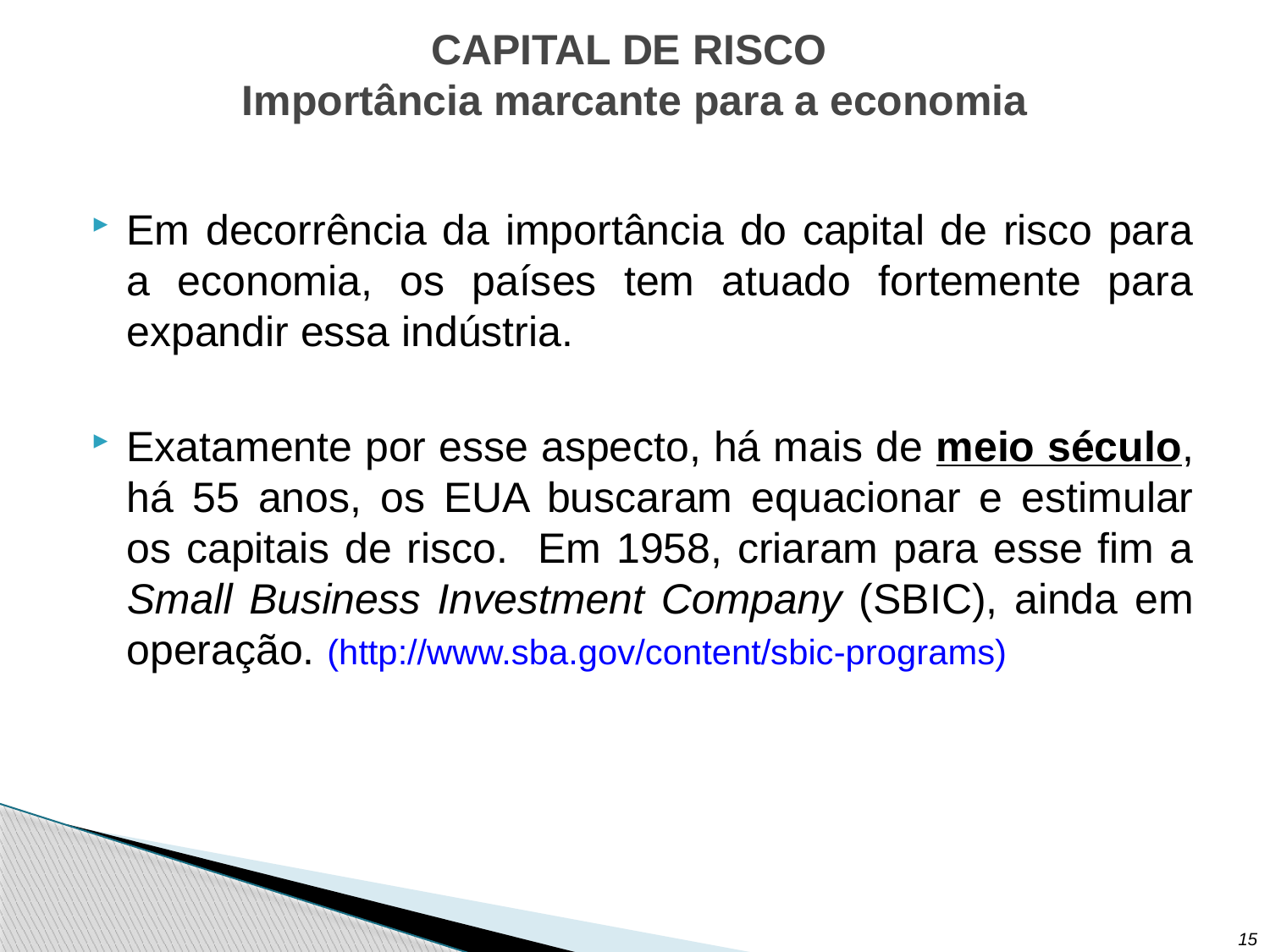

# CAPITAL DE RISCO Importância marcante para a economia
Em decorrência da importância do capital de risco para a economia, os países tem atuado fortemente para expandir essa indústria.

Exatamente por esse aspecto, há mais de meio século, há 55 anos, os EUA buscaram equacionar e estimular os capitais de risco.  Em 1958, criaram para esse fim a Small Business Investment Company (SBIC), ainda em operação. (http://www.sba.gov/content/sbic-programs)
15